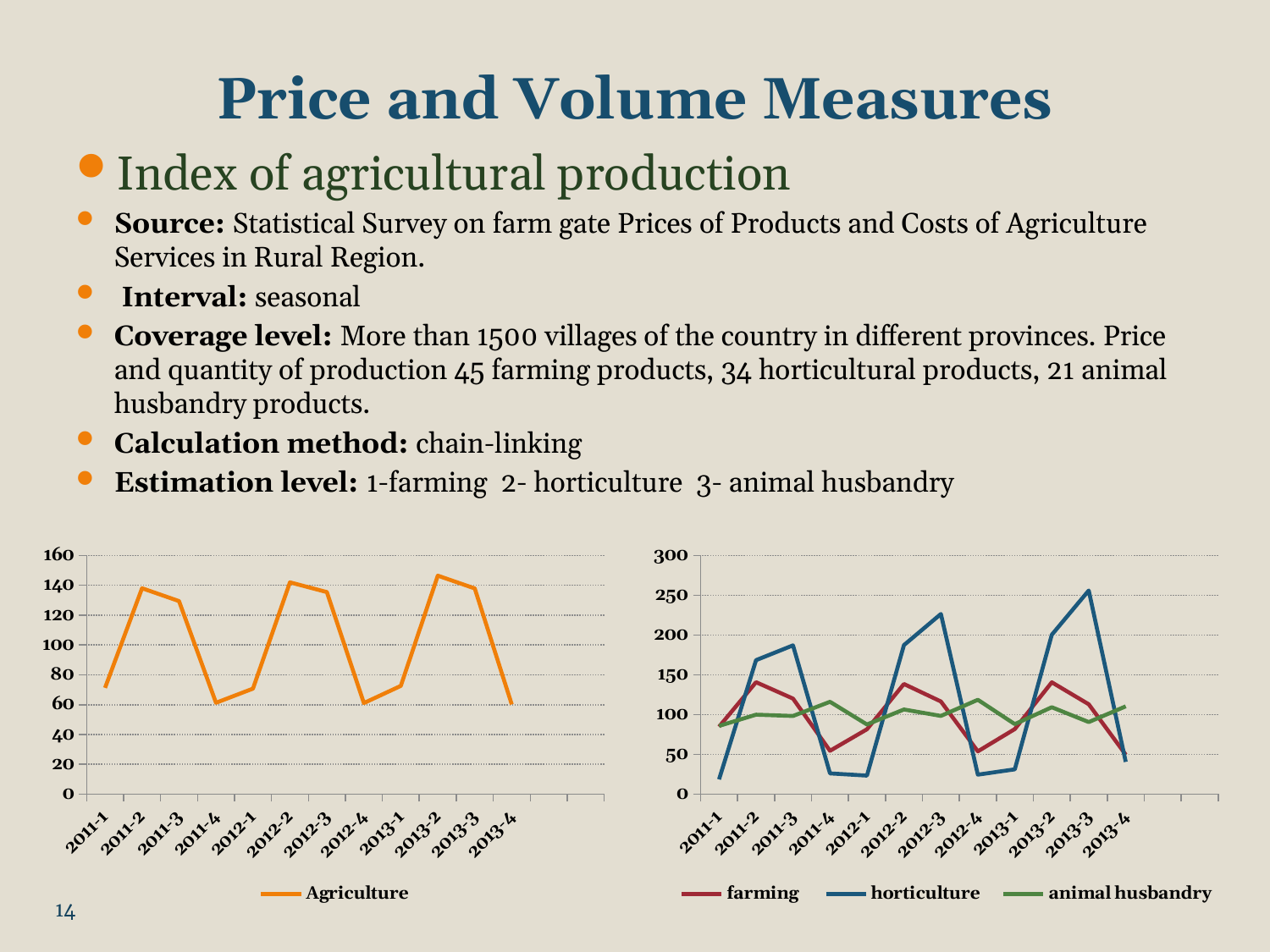

# Price and Volume Measures
Index of agricultural production
Source: Statistical Survey on farm gate Prices of Products and Costs of Agriculture Services in Rural Region.
 Interval: seasonal
Coverage level: More than 1500 villages of the country in different provinces. Price and quantity of production 45 farming products, 34 horticultural products, 21 animal husbandry products.
Calculation method: chain-linking
Estimation level: 1-farming  2- horticulture  3- animal husbandry

### Chart

| Category | Agriculture |
|---|---|
| 2011-1 | 71.26528148911446 |
| 2011-2 | 138.04561979204115 |
| 2011-3 | 129.42319264779536 |
| 2011-4 | 61.26590607104896 |
| 2012-1 | 70.72544781360571 |
| 2012-2 | 141.98514723289415 |
| 2012-3 | 135.46685974032448 |
| 2012-4 | 61.048000288270224 |
| 2013-1 | 72.59345023365567 |
| 2013-2 | 146.49826177197272 |
| 2013-3 | 137.89569048374565 |
| 2013-4 | 60.19214559596498 |

### Chart

| Category | farming  | horticulture | animal husbandry  |
|---|---|---|---|
| 2011-1 | 84.73230067199995 | 18.506661811137974 | 85.74576609169023 |
| 2011-2 | 140.71590057176888 | 168.45313356203354 | 99.907043438623 |
| 2011-3 | 120.10151016377418 | 187.02732903766 | 98.24181796119657 |
| 2011-4 | 54.45028859245704 | 26.012875589168523 | 116.10537250849016 |
| 2012-1 | 81.47414802318497 | 23.293070764181603 | 87.62452048831659 |
| 2012-2 | 138.49952082513425 | 187.3154061936673 | 106.45289349429648 |
| 2012-3 | 116.48710033331118 | 226.4615605446022 | 98.36202206552157 |
| 2012-4 | 53.75007958829737 | 24.451078845550054 | 118.6134057386298 |
| 2013-1 | 81.74080969000731 | 31.152682780583035 | 88.05347584222277 |
| 2013-2 | 140.61759640554325 | 200.3444407149651 | 109.260648607354 |
| 2013-3 | 112.95278079796381 | 255.9771545210998 | 90.64065000291843 |
| 2013-4 | 49.51095039618777 | 40.54348805871437 | 110.41301723875559 |
14